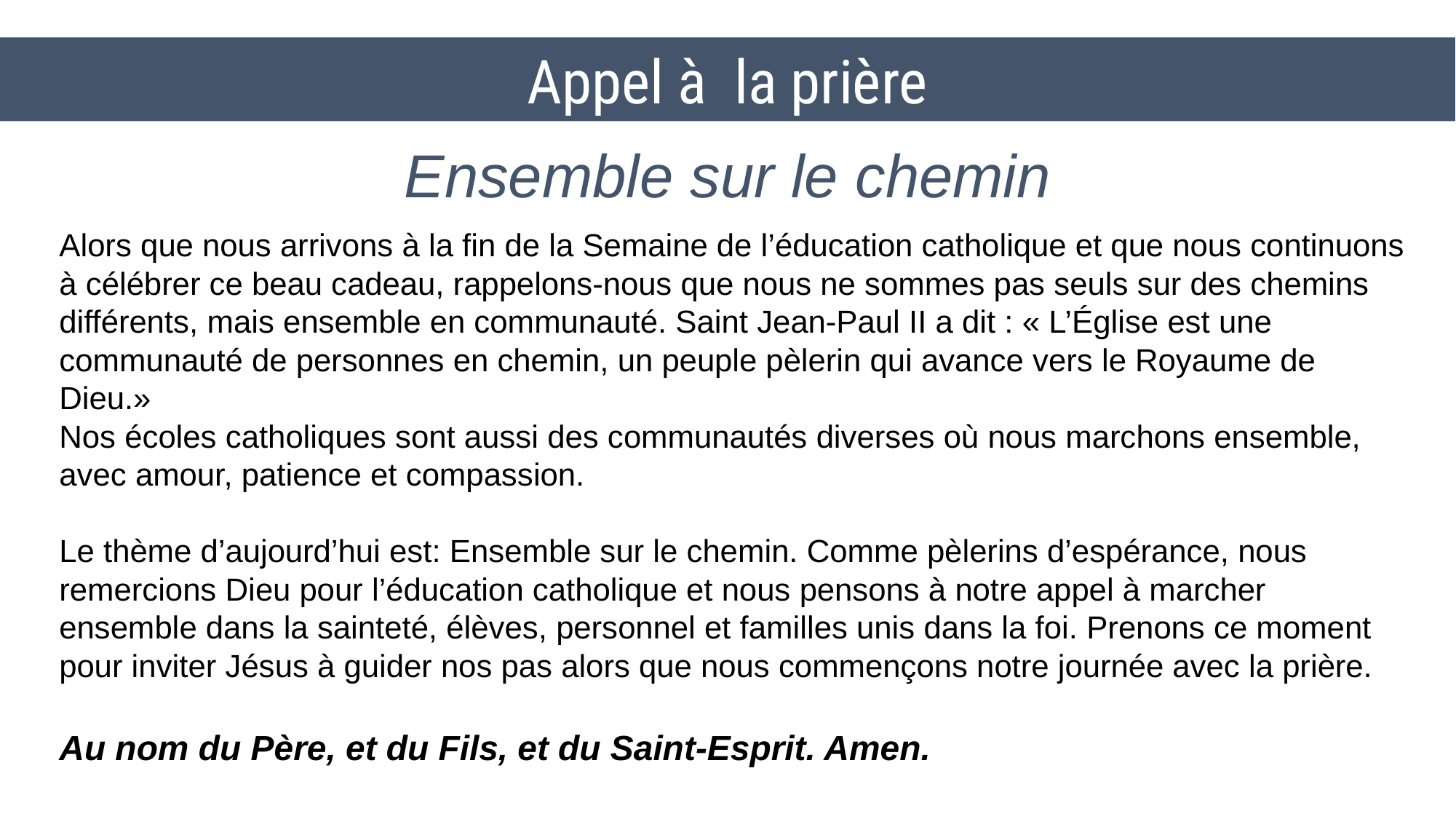

Appel à  la prière
# Ensemble sur le chemin
Alors que nous arrivons à la fin de la Semaine de l’éducation catholique et que nous continuons à célébrer ce beau cadeau, rappelons-nous que nous ne sommes pas seuls sur des chemins différents, mais ensemble en communauté. Saint Jean-Paul II a dit : « L’Église est une communauté de personnes en chemin, un peuple pèlerin qui avance vers le Royaume de Dieu.»
Nos écoles catholiques sont aussi des communautés diverses où nous marchons ensemble, avec amour, patience et compassion.

Le thème d’aujourd’hui est: Ensemble sur le chemin. Comme pèlerins d’espérance, nous remercions Dieu pour l’éducation catholique et nous pensons à notre appel à marcher ensemble dans la sainteté, élèves, personnel et familles unis dans la foi. Prenons ce moment pour inviter Jésus à guider nos pas alors que nous commençons notre journée avec la prière.

Au nom du Père, et du Fils, et du Saint-Esprit. Amen.